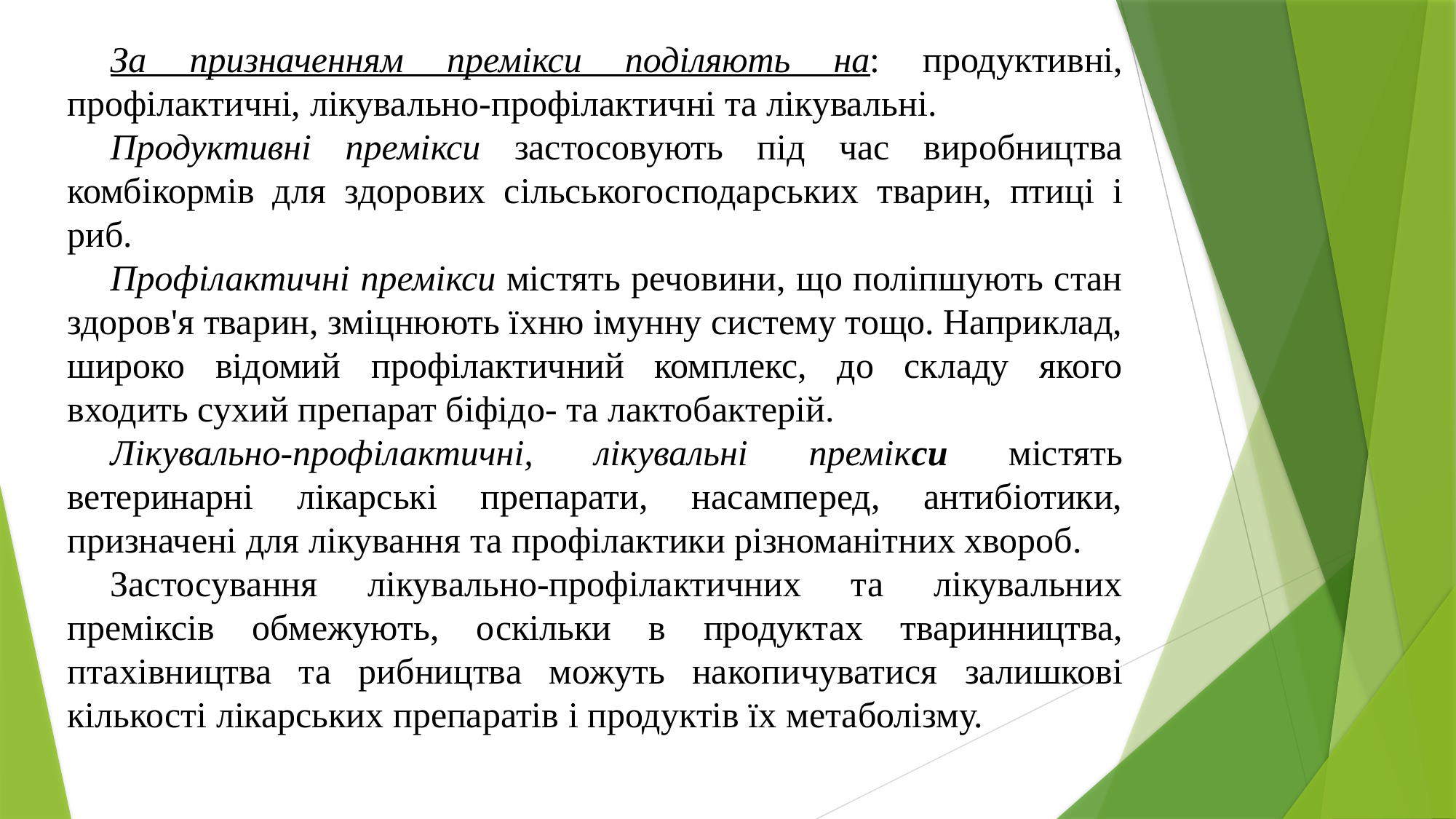

За призначенням премікси поділяють на: продуктивні, профілактичні, лікувально-профілактичні та лікувальні.
Продуктивні премікси застосовують під час виробництва комбікормів для здорових сільськогосподарських тварин, птиці і риб.
Профілактичні премікси містять речовини, що поліпшують стан здоров'я тварин, зміцнюють їхню імунну систему тощо. Наприклад, широко відомий профілактичний комплекс, до складу якого входить сухий препарат біфідо- та лактобактерій.
Лікувально-профілактичні, лікувальні премікси містять ветеринарні лікарські препарати, насамперед, антибіотики, призначені для лікування та профілактики різноманітних хвороб.
Застосування лікувально-профілактичних та лікувальних преміксів обмежують, оскільки в продуктах тваринництва, птахівництва та рибництва можуть накопичуватися залишкові кількості лікарських препаратів і продуктів їх метаболізму.